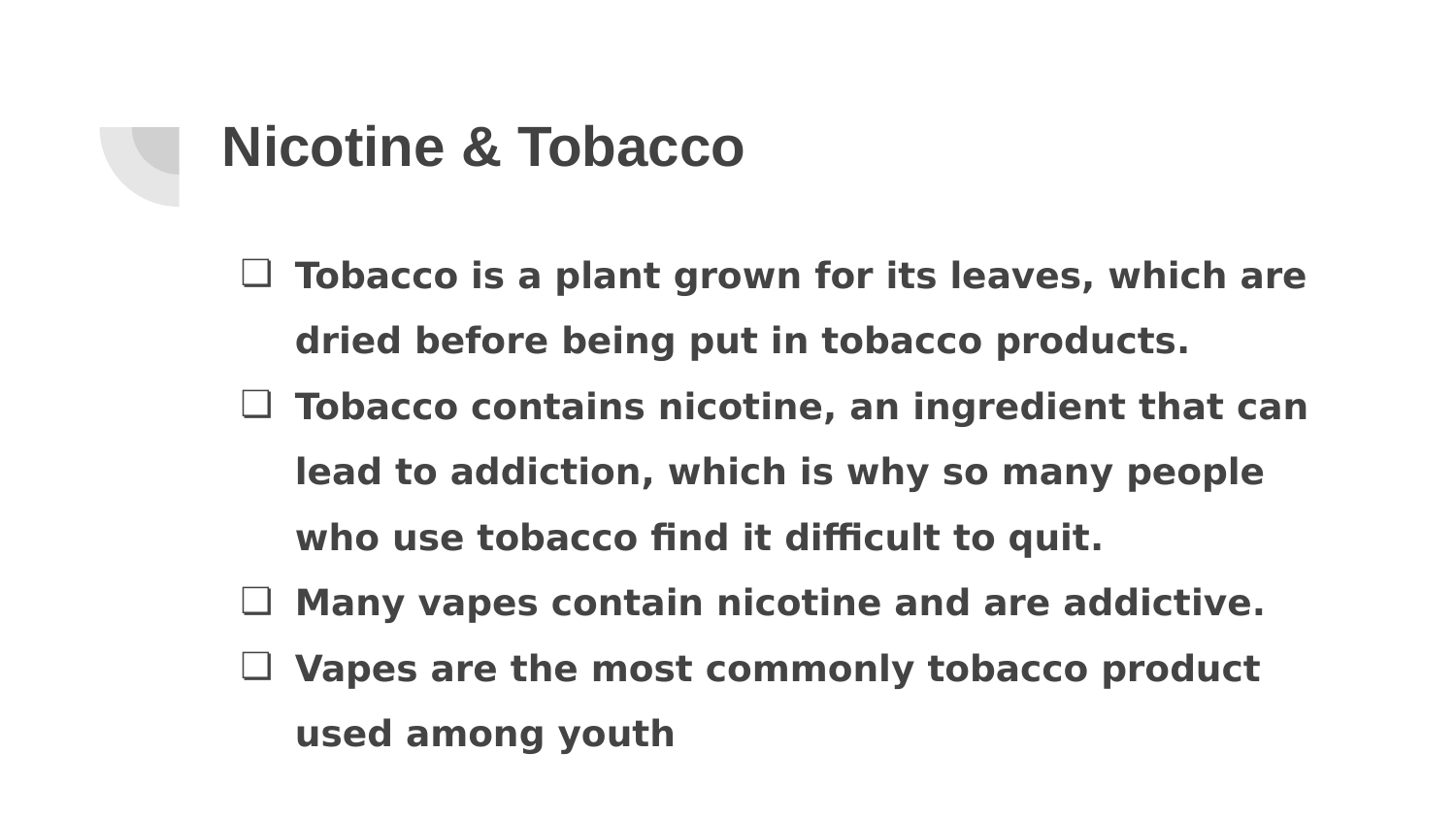

# Nicotine & Tobacco
Tobacco is a plant grown for its leaves, which are dried before being put in tobacco products.
Tobacco contains nicotine, an ingredient that can lead to addiction, which is why so many people who use tobacco find it difficult to quit.
Many vapes contain nicotine and are addictive.
Vapes are the most commonly tobacco product used among youth